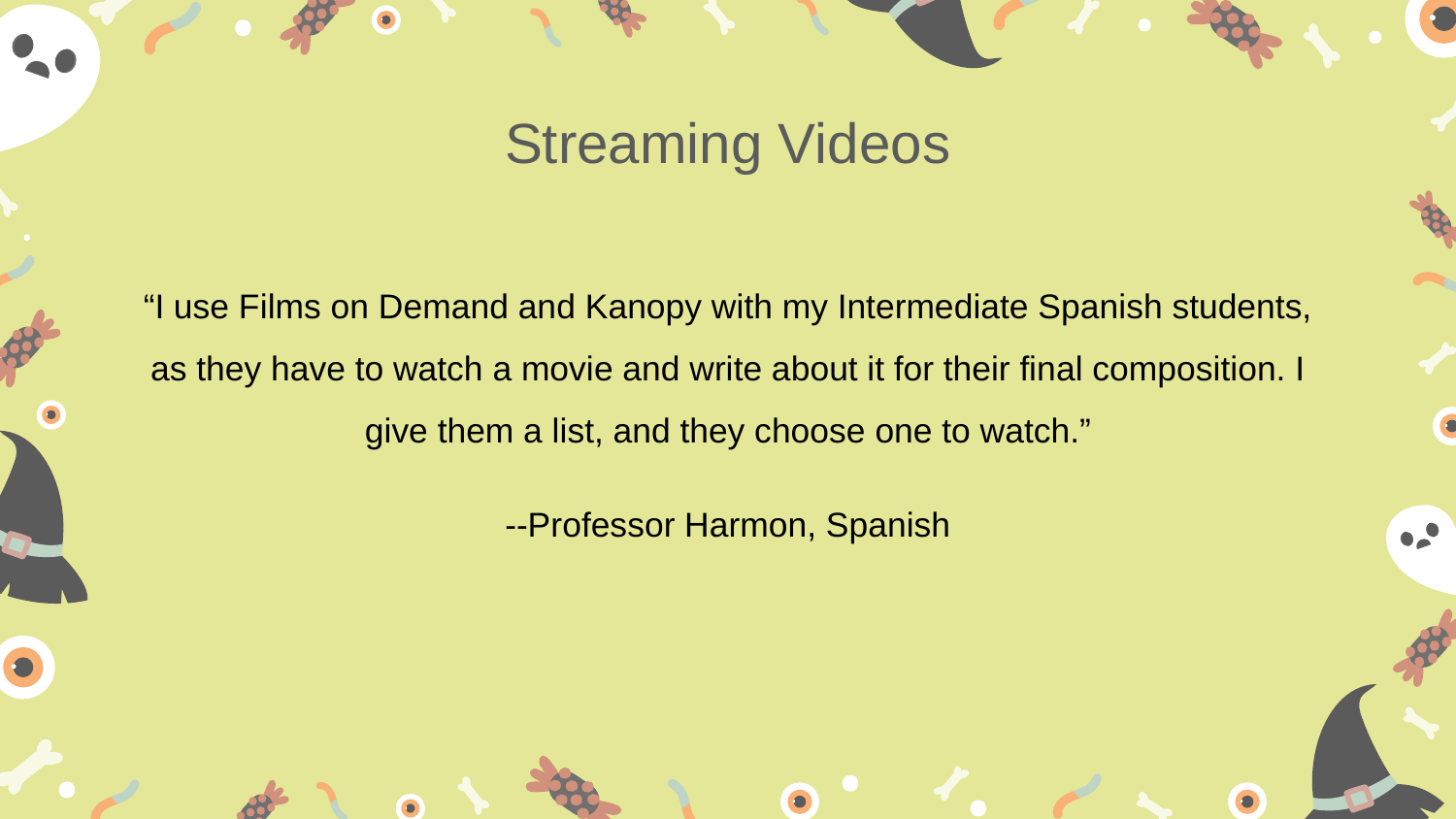

# Streaming Videos
“I use Films on Demand and Kanopy with my Intermediate Spanish students, as they have to watch a movie and write about it for their final composition. I give them a list, and they choose one to watch.”
--Professor Harmon, Spanish